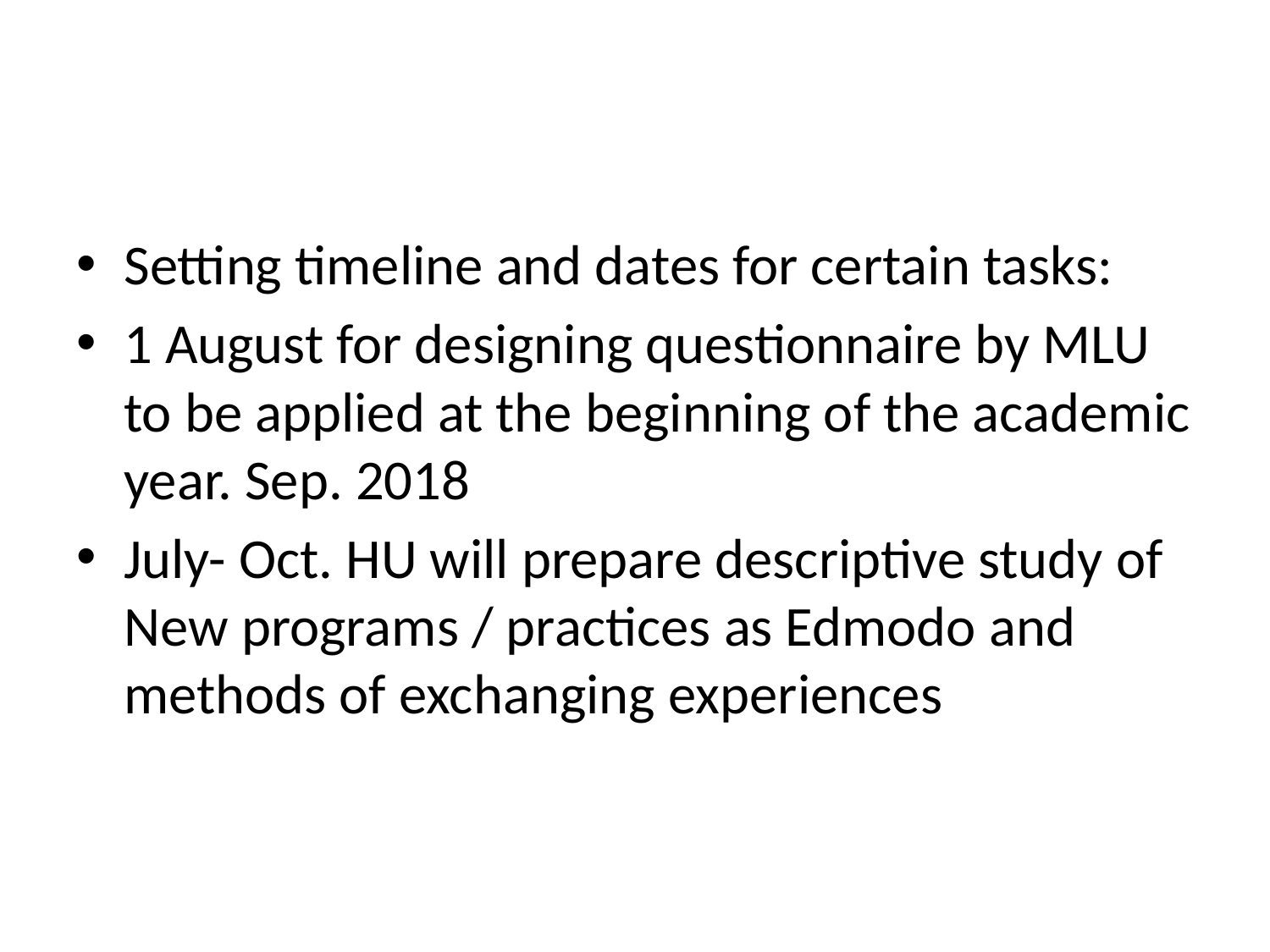

#
Setting timeline and dates for certain tasks:
1 August for designing questionnaire by MLU to be applied at the beginning of the academic year. Sep. 2018
July- Oct. HU will prepare descriptive study of New programs / practices as Edmodo and methods of exchanging experiences